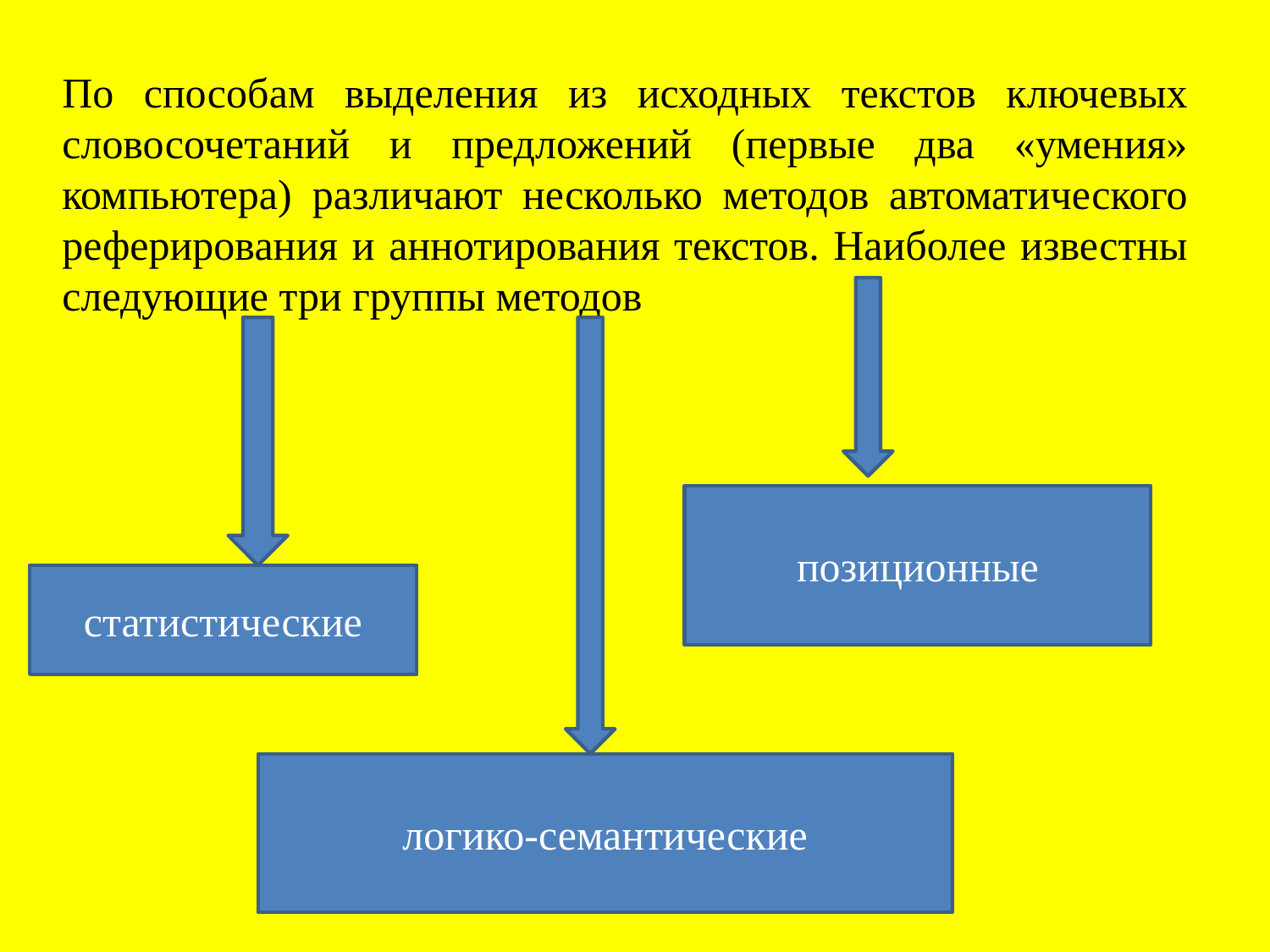

По способам выделения из исходных текстов ключевых словосочетаний и предложений (первые два «умения» компьютера) различают несколько методов автоматического реферирования и аннотирования текстов. Наиболее известны следующие три группы методов

позиционные
статистические
логико-семантические